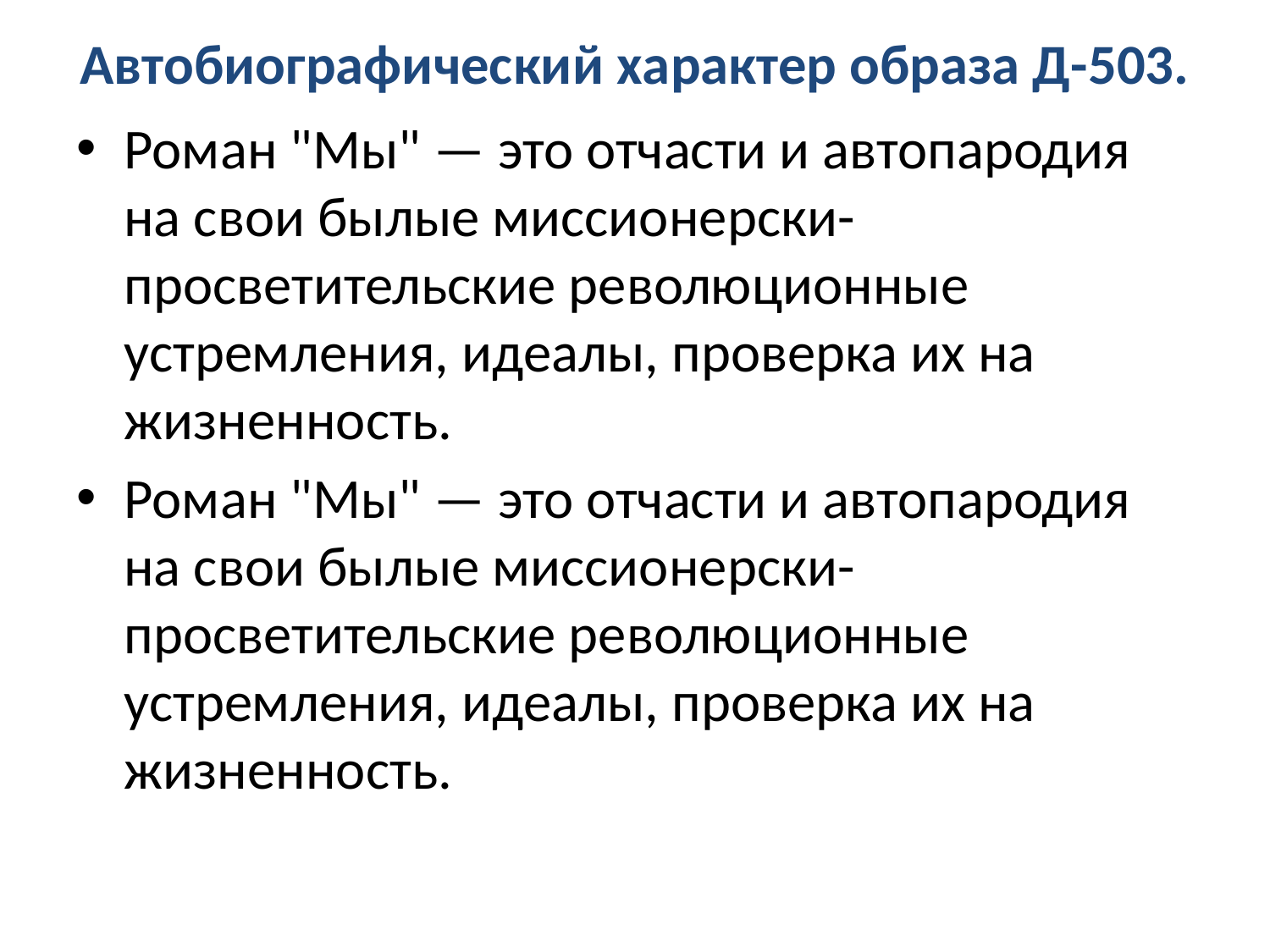

# Автобиографический характер образа Д-503.
Роман "Мы" — это отчасти и автопародия на свои былые миссионерски-просветительские революционные устремления, идеалы, проверка их на жизненность.
Роман "Мы" — это отчасти и автопародия на свои былые миссионерски-просветительские революционные устремления, идеалы, проверка их на жизненность.